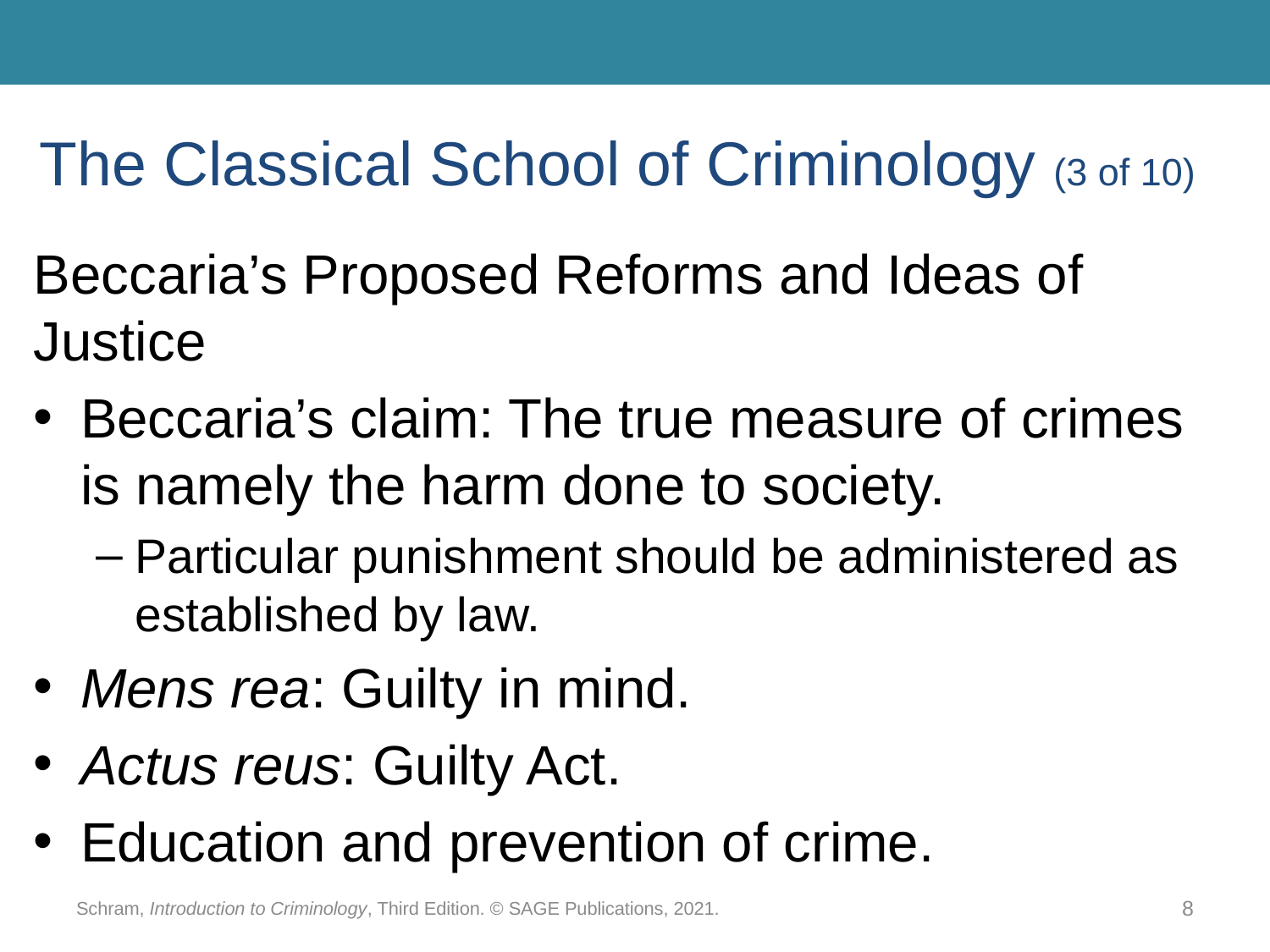

# The Classical School of Criminology (3 of 10)
Beccaria’s Proposed Reforms and Ideas of Justice
Beccaria’s claim: The true measure of crimes is namely the harm done to society.
Particular punishment should be administered as established by law.
Mens rea: Guilty in mind.
Actus reus: Guilty Act.
Education and prevention of crime.
Schram, Introduction to Criminology, Third Edition. © SAGE Publications, 2021.
8